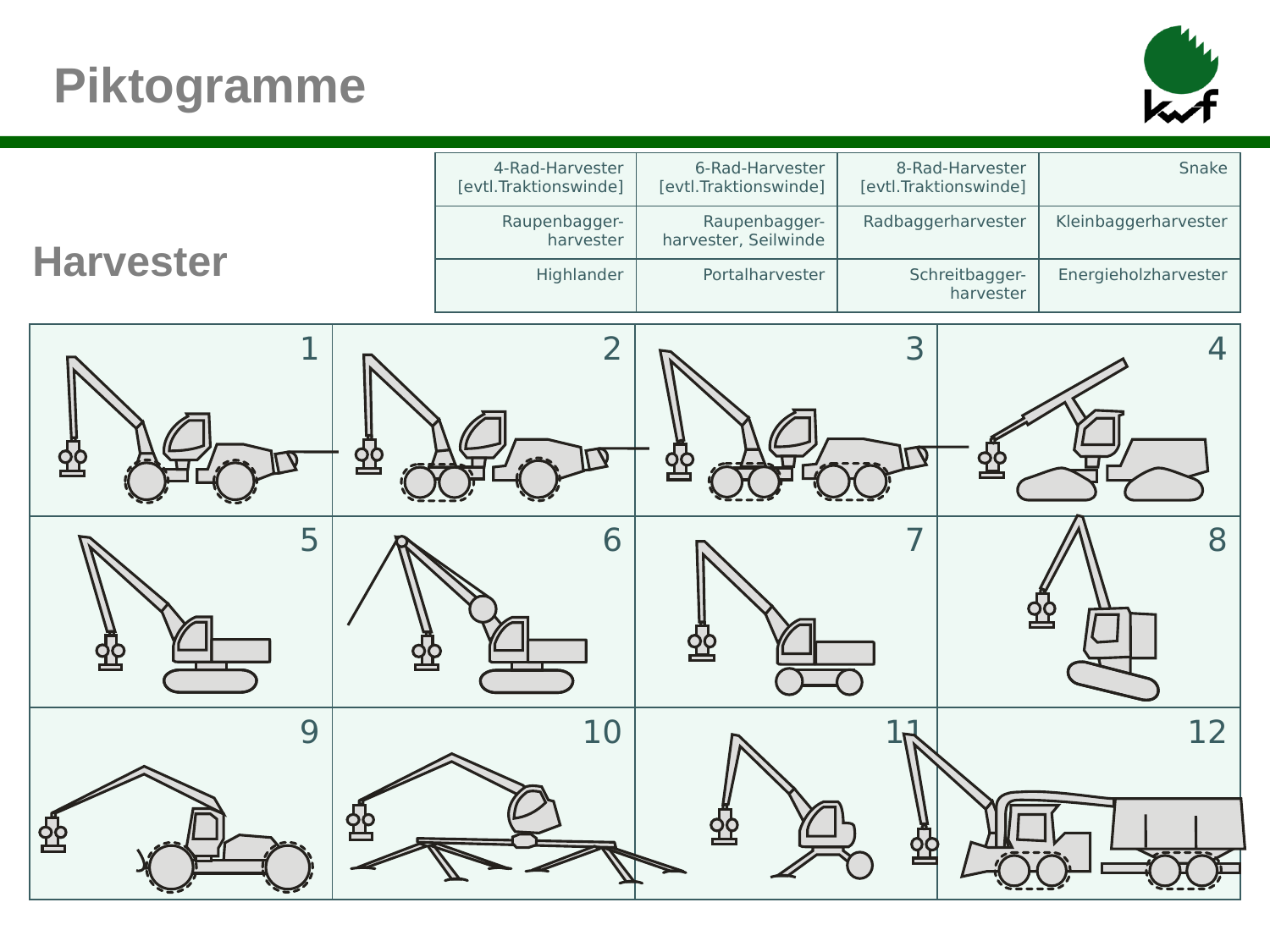

Piktogramme
| 4-Rad-Harvester [evtl.Traktionswinde] | 6-Rad-Harvester [evtl.Traktionswinde] | 8-Rad-Harvester [evtl.Traktionswinde] | Snake |
| --- | --- | --- | --- |
| Raupenbagger-harvester | Raupenbagger-harvester, Seilwinde | Radbaggerharvester | Kleinbaggerharvester |
| Highlander | Portalharvester | Schreitbagger-harvester | Energieholzharvester |
# Harvester